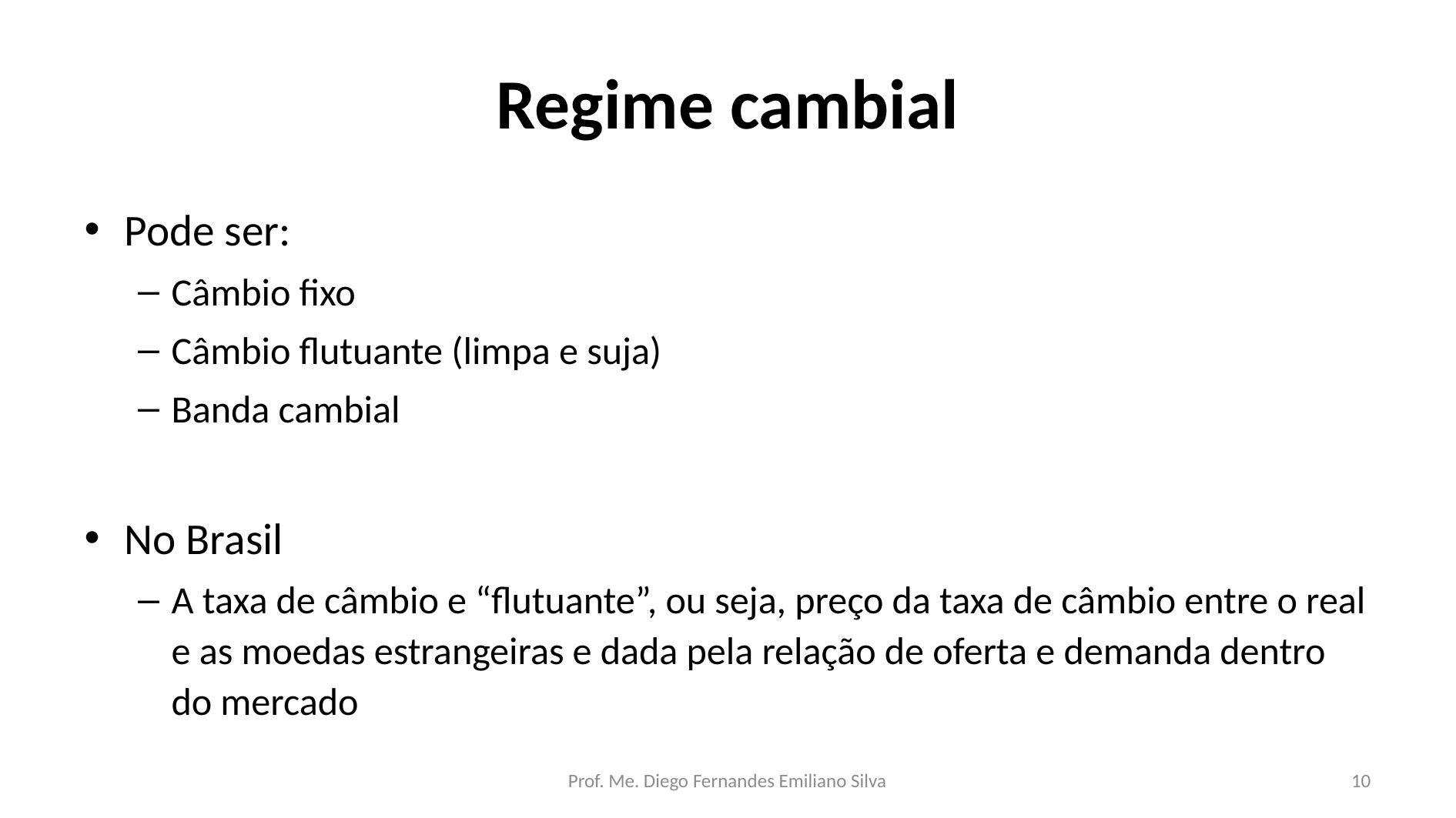

# Regime cambial
Pode ser:
Câmbio fixo
Câmbio flutuante (limpa e suja)
Banda cambial

No Brasil
A taxa de câmbio e “flutuante”, ou seja, preço da taxa de câmbio entre o real e as moedas estrangeiras e dada pela relação de oferta e demanda dentro do mercado
Prof. Me. Diego Fernandes Emiliano Silva
10